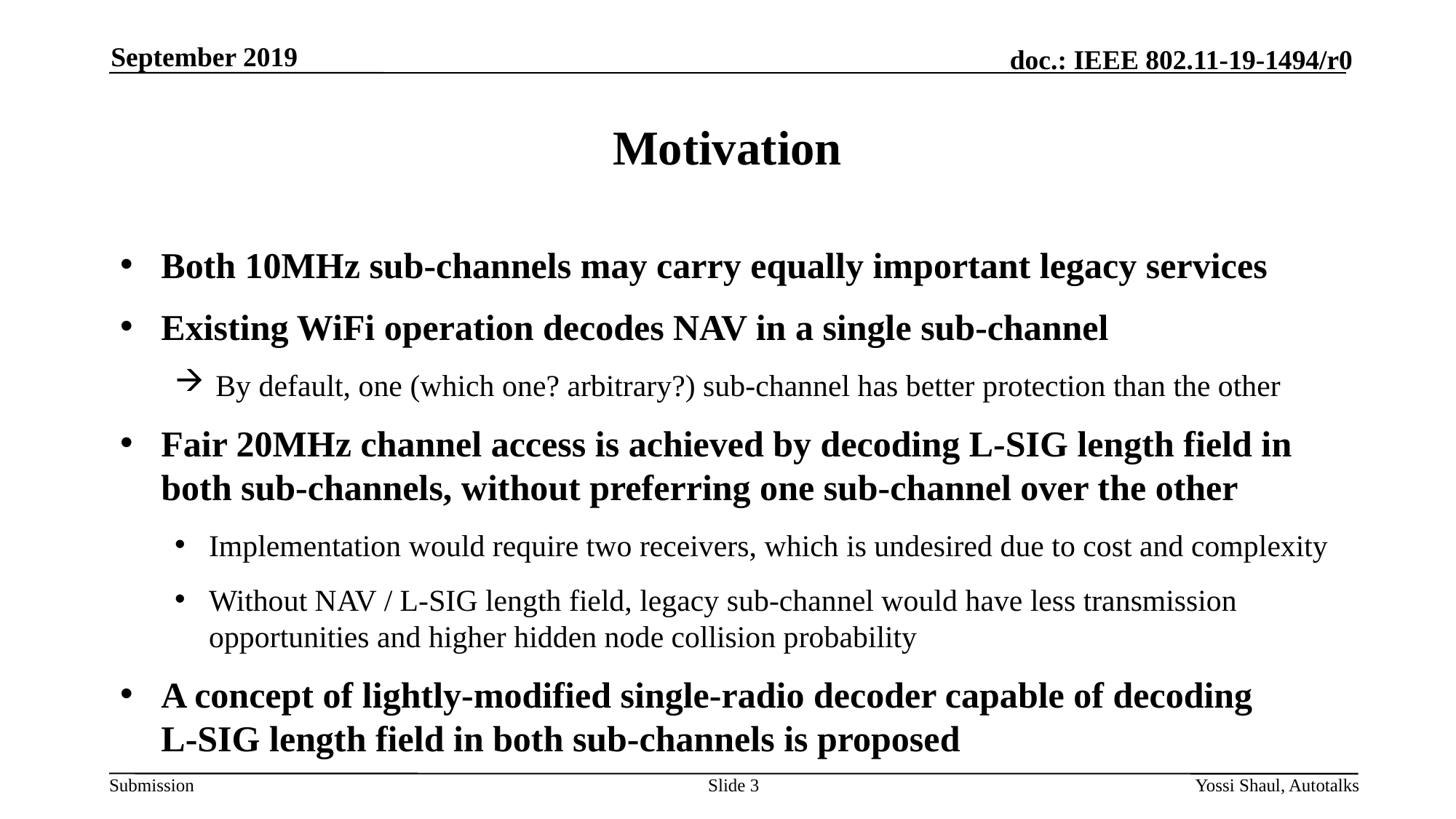

September 2019
# Motivation
Both 10MHz sub-channels may carry equally important legacy services
Existing WiFi operation decodes NAV in a single sub-channel
By default, one (which one? arbitrary?) sub-channel has better protection than the other
Fair 20MHz channel access is achieved by decoding L-SIG length field in both sub-channels, without preferring one sub-channel over the other
Implementation would require two receivers, which is undesired due to cost and complexity
Without NAV / L-SIG length field, legacy sub-channel would have less transmission opportunities and higher hidden node collision probability
A concept of lightly-modified single-radio decoder capable of decoding
L-SIG length field in both sub-channels is proposed

Slide 3
Yossi Shaul, Autotalks